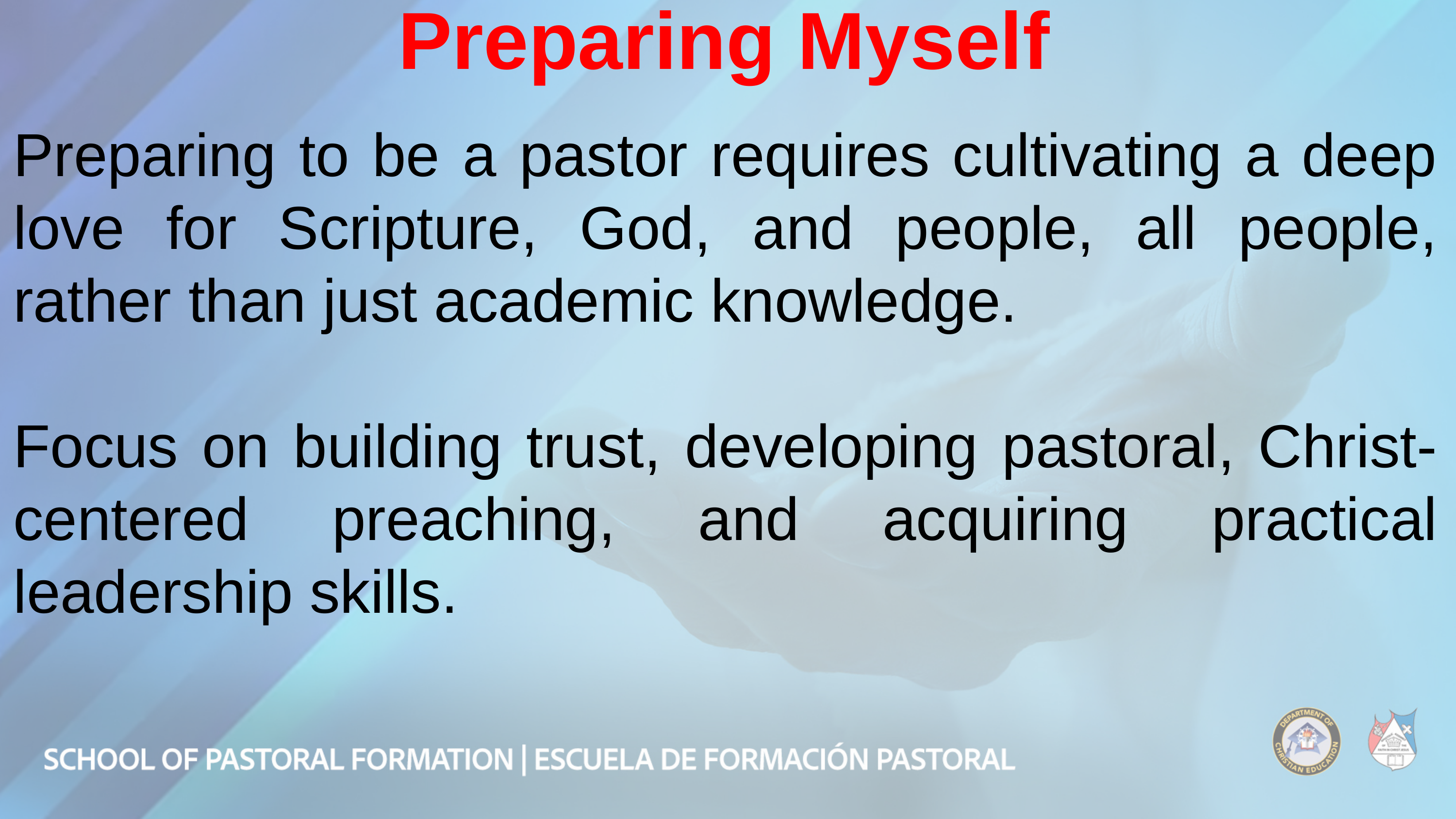

Preparing Myself
Preparing to be a pastor requires cultivating a deep love for Scripture, God, and people, all people, rather than just academic knowledge.

Focus on building trust, developing pastoral, Christ-centered preaching, and acquiring practical leadership skills.